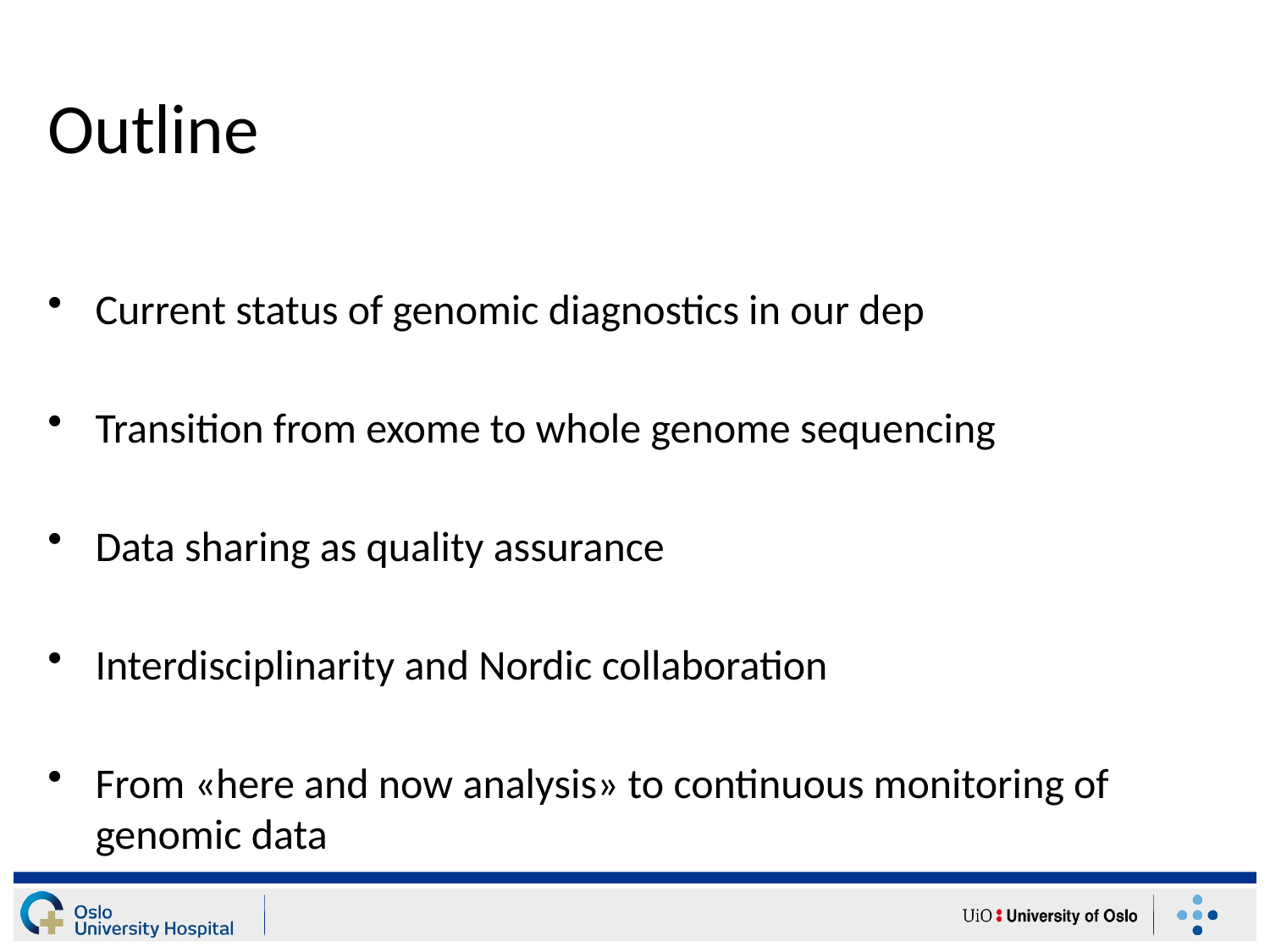

# Outline
Current status of genomic diagnostics in our dep

Transition from exome to whole genome sequencing

Data sharing as quality assurance

Interdisciplinarity and Nordic collaboration

From «here and now analysis» to continuous monitoring of genomic data